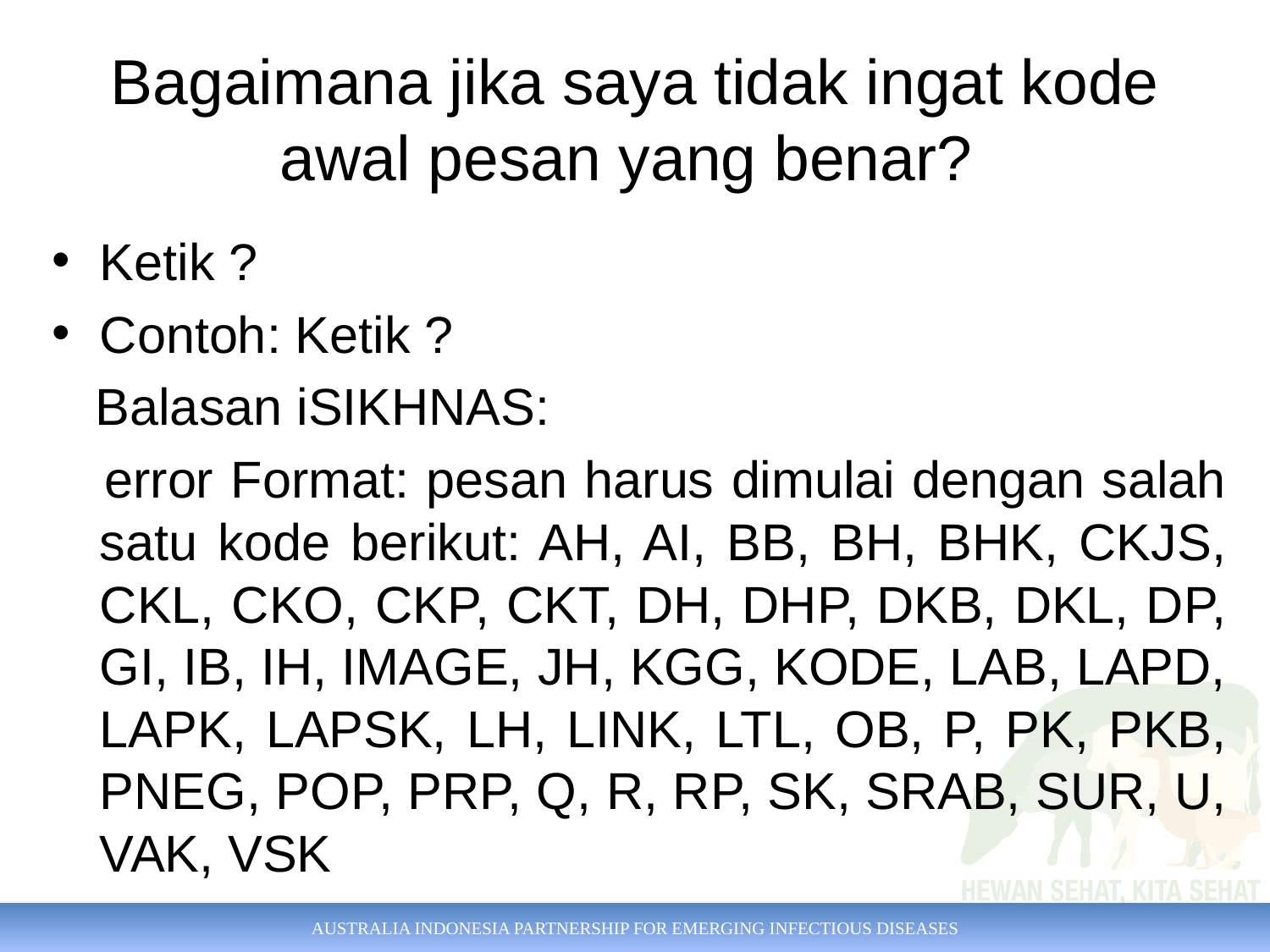

# Bagaimana jika saya tidak ingat kode awal pesan yang benar?
Ketik ?
Contoh: Ketik ?
   Balasan iSIKHNAS:
   error Format: pesan harus dimulai dengan salah satu kode berikut: AH, AI, BB, BH, BHK, CKJS, CKL, CKO, CKP, CKT, DH, DHP, DKB, DKL, DP, GI, IB, IH, IMAGE, JH, KGG, KODE, LAB, LAPD, LAPK, LAPSK, LH, LINK, LTL, OB, P, PK, PKB, PNEG, POP, PRP, Q, R, RP, SK, SRAB, SUR, U, VAK, VSK